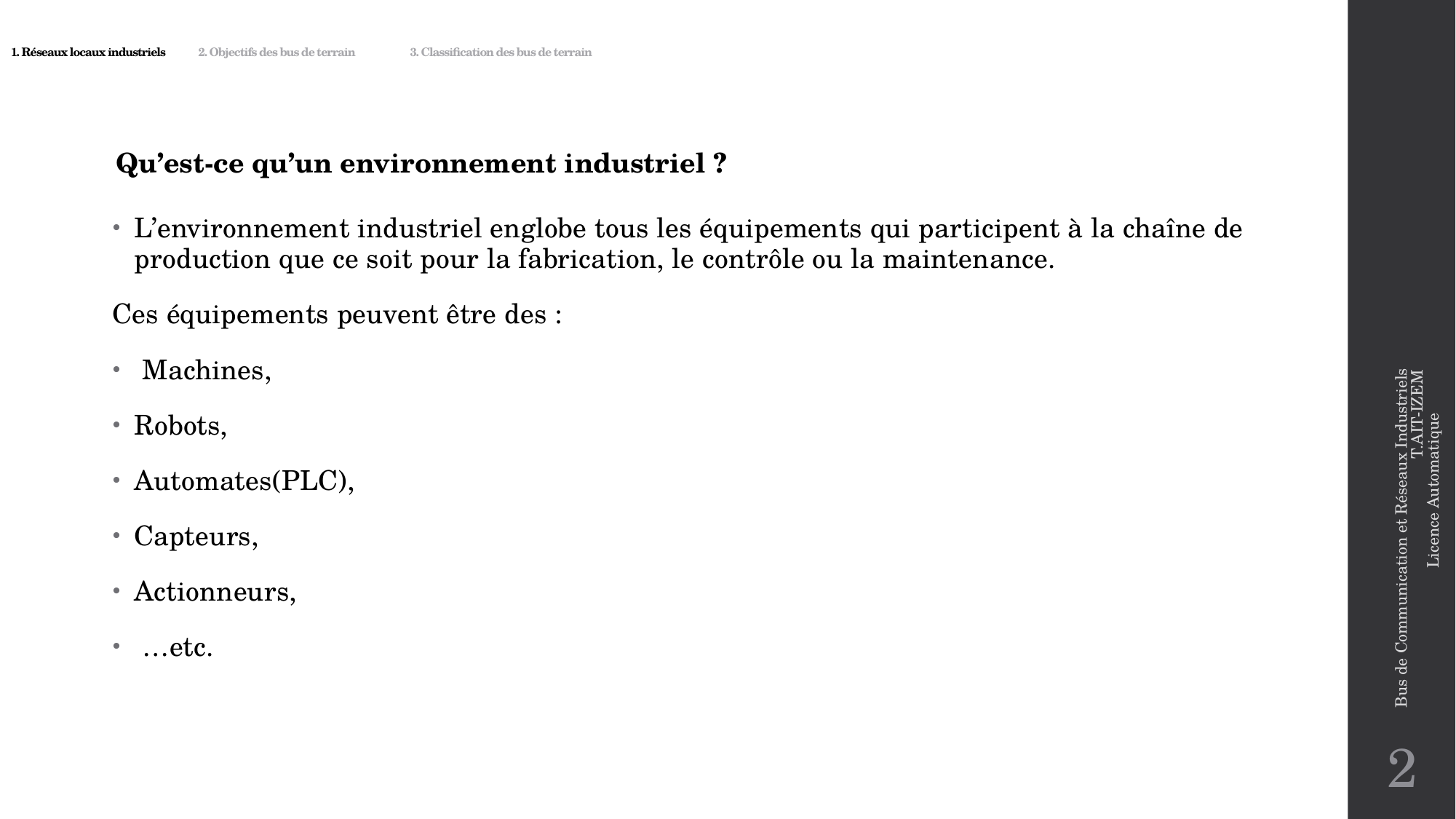

# 1. Réseaux locaux industriels             2. Objectifs des bus de terrain                      3. Classification des bus de terrain
Qu’est-ce qu’un environnement industriel ?
L’environnement industriel englobe tous les équipements qui participent à la chaîne de production que ce soit pour la fabrication, le contrôle ou la maintenance.
Ces équipements peuvent être des :
 Machines,
Robots,
Automates(PLC),
Capteurs,
Actionneurs,
 …etc.
Bus de Communication et Réseaux Industriels                                                                        T.AIT-IZEM                                               Licence Automatique
2